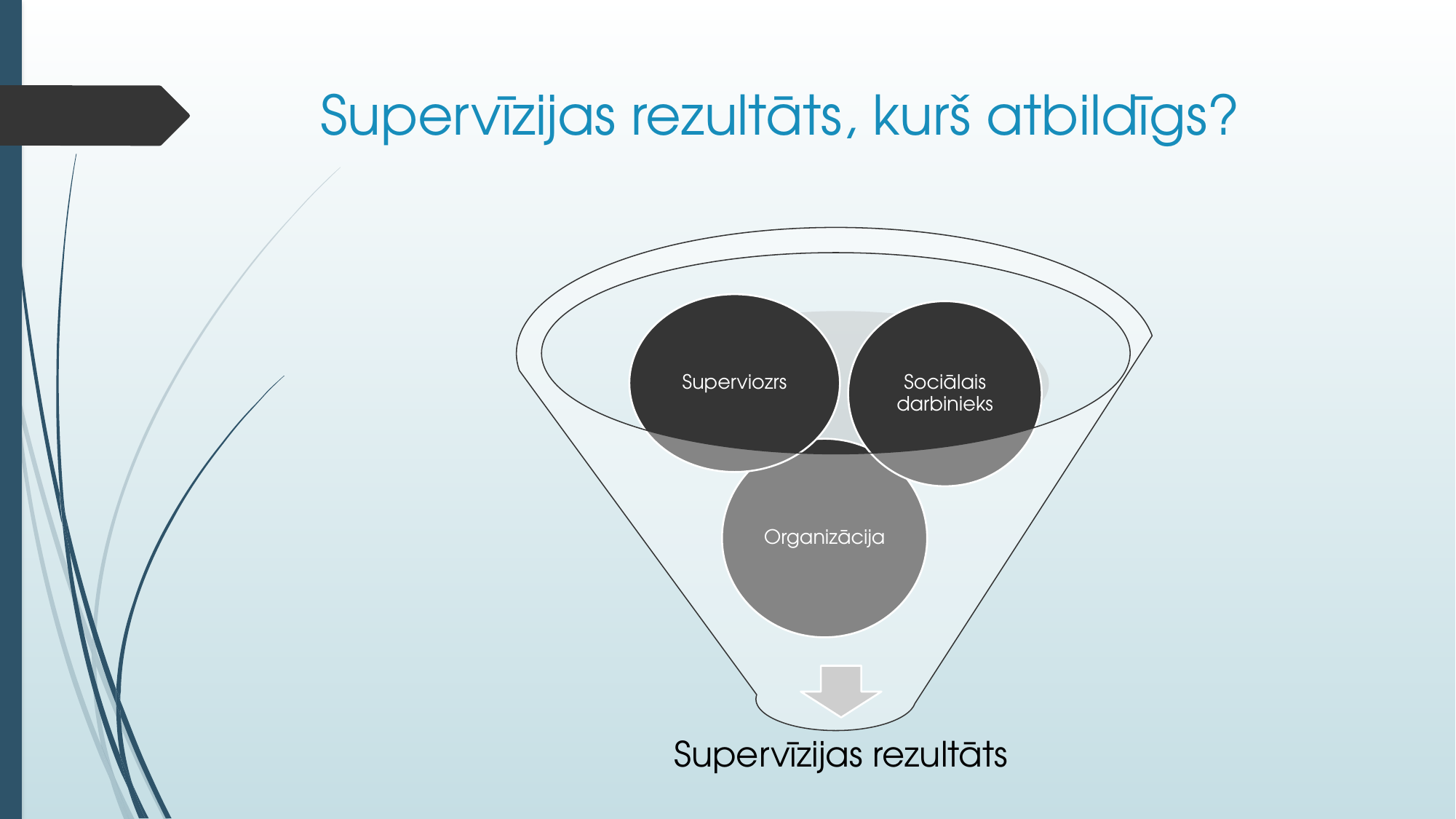

# Supervīzijas rezultāts, kurš atbildīgs?
Supervīzijas rezultāts
Organizācija
Superviozrs
Sociālais darbinieks